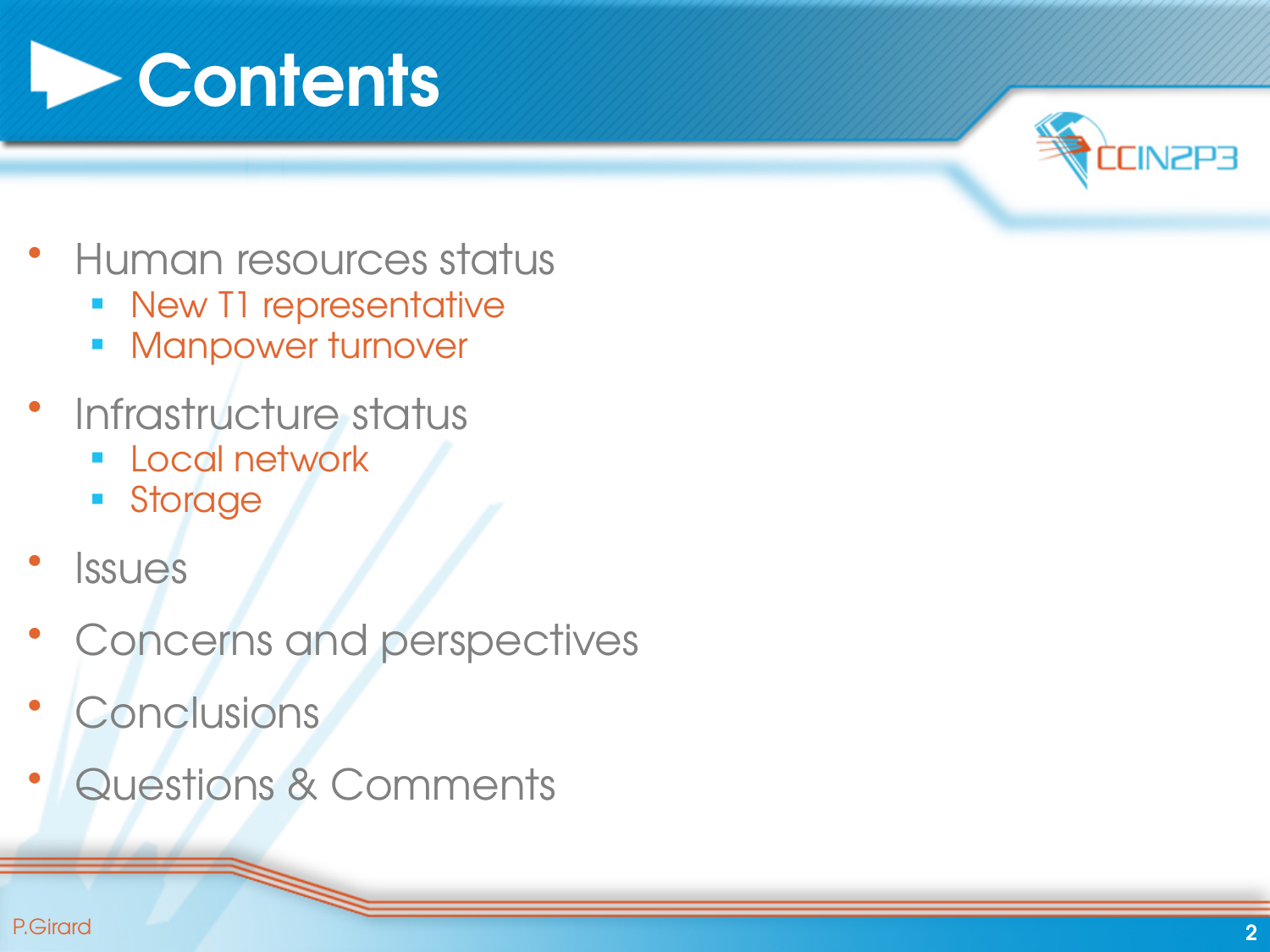

# Contents
Human resources status
New T1 representative
Manpower turnover
Infrastructure status
Local network
Storage
Issues
Concerns and perspectives
Conclusions
Questions & Comments
2